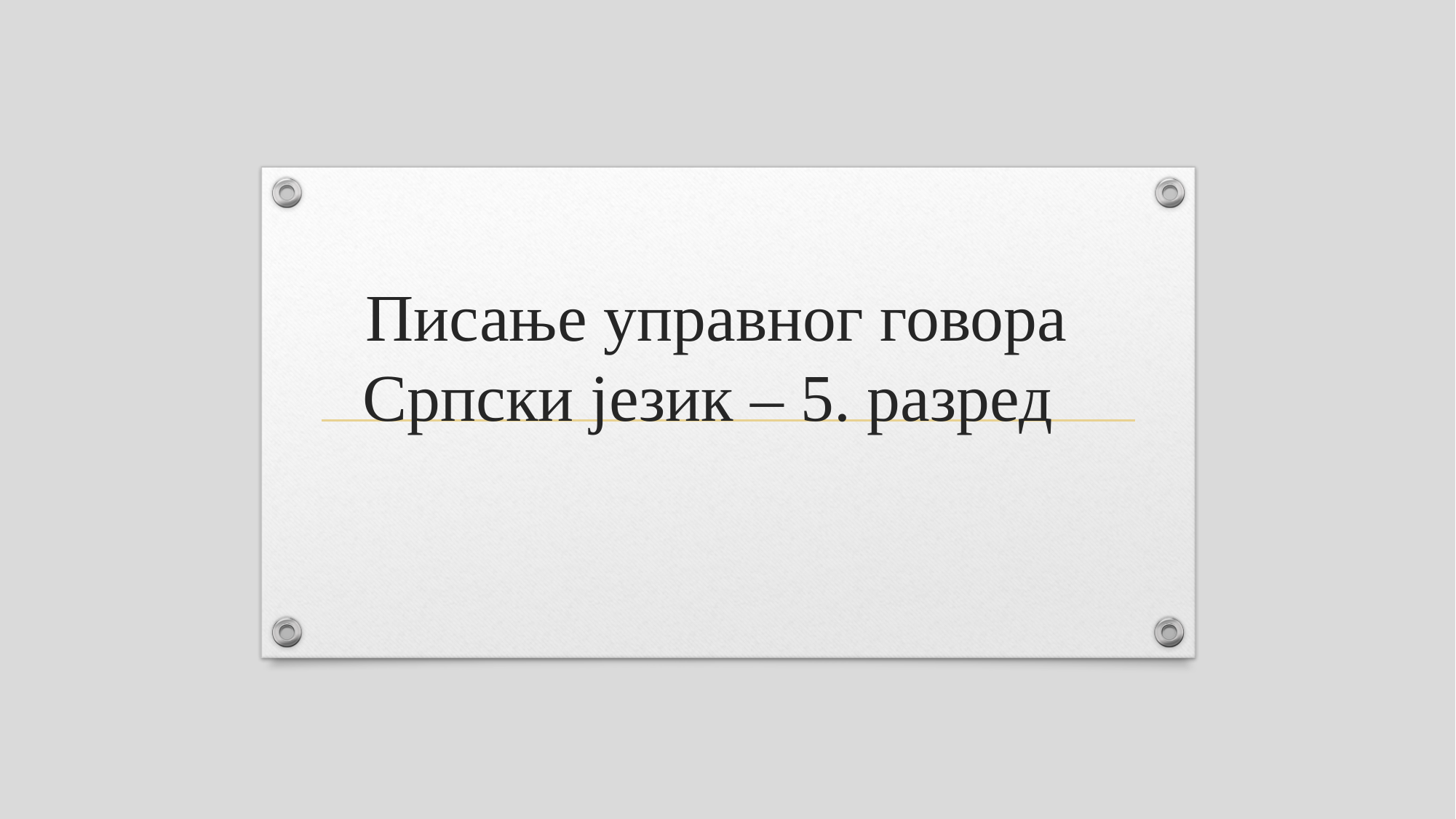

# Писање управног говора Српски језик – 5. разред